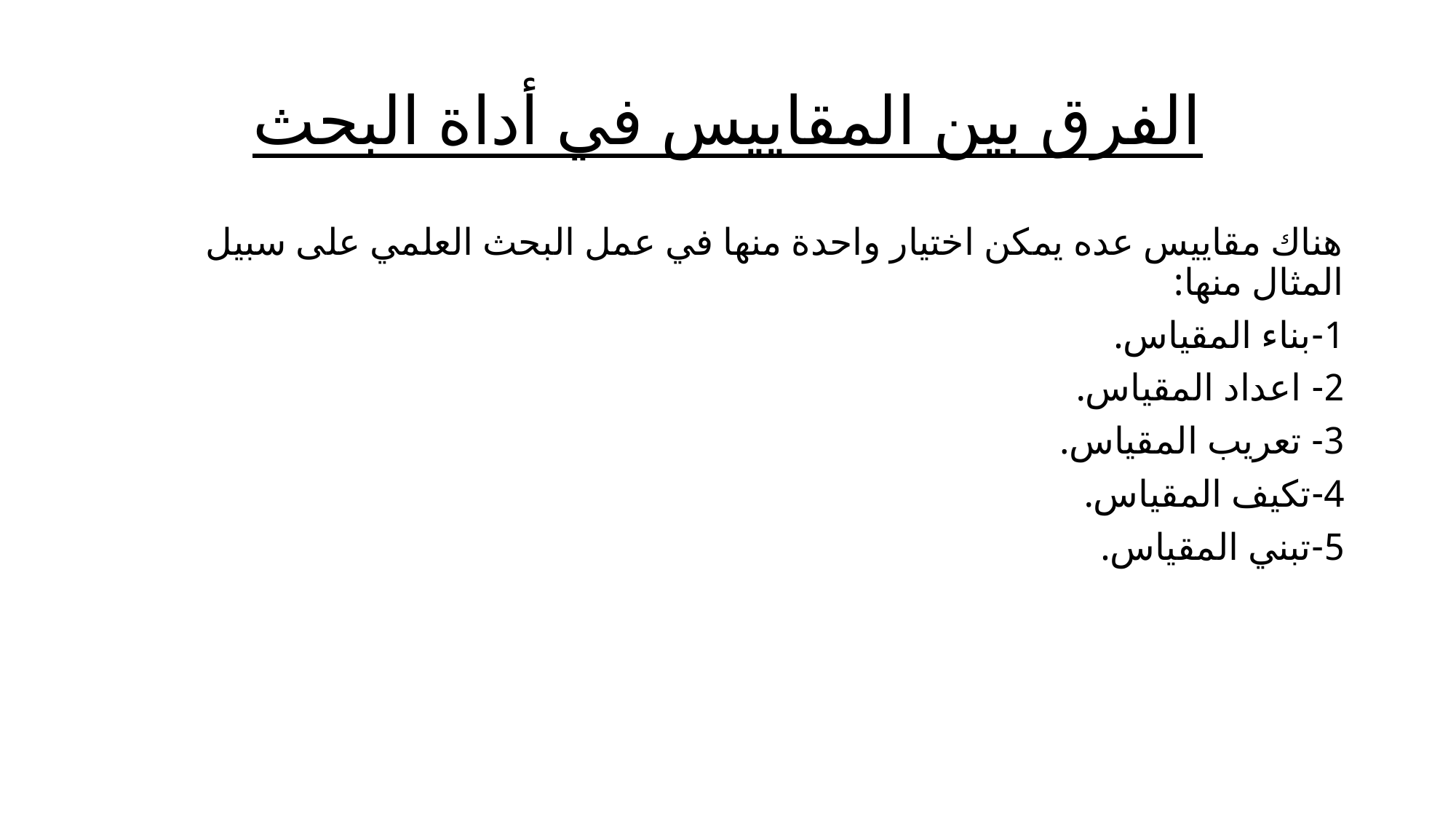

# الفرق بين المقاييس في أداة البحث
هناك مقاييس عده يمكن اختيار واحدة منها في عمل البحث العلمي على سبيل المثال منها:
1-بناء المقياس.
2- اعداد المقياس.
3- تعريب المقياس.
4-تكيف المقياس.
5‌-تبني المقياس.